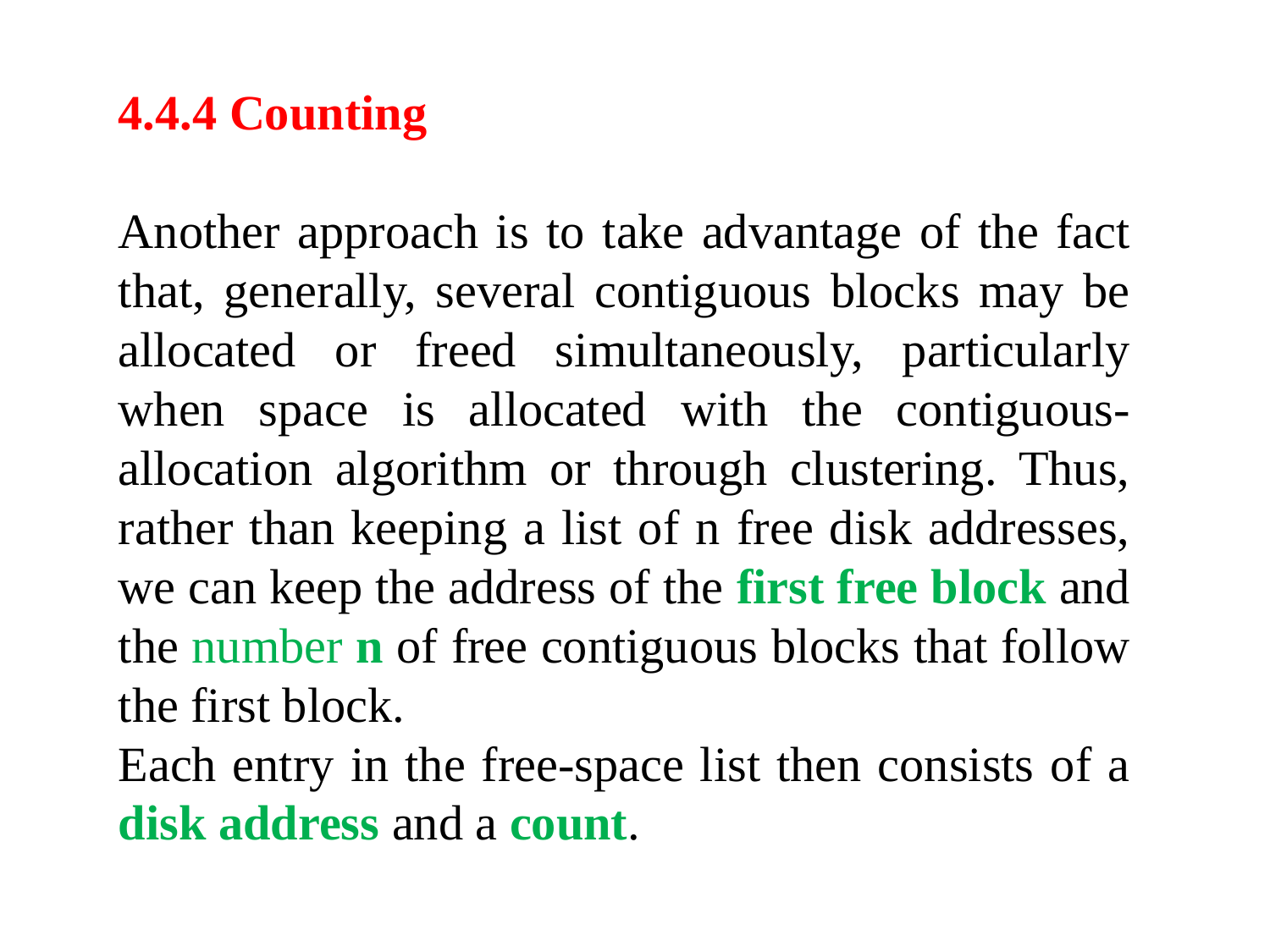

4.4.4 Counting

Another approach is to take advantage of the fact that, generally, several contiguous blocks may be allocated or freed simultaneously, particularly when space is allocated with the contiguous-allocation algorithm or through clustering. Thus, rather than keeping a list of n free disk addresses, we can keep the address of the first free block and the number n of free contiguous blocks that follow the first block.
Each entry in the free-space list then consists of a disk address and a count.